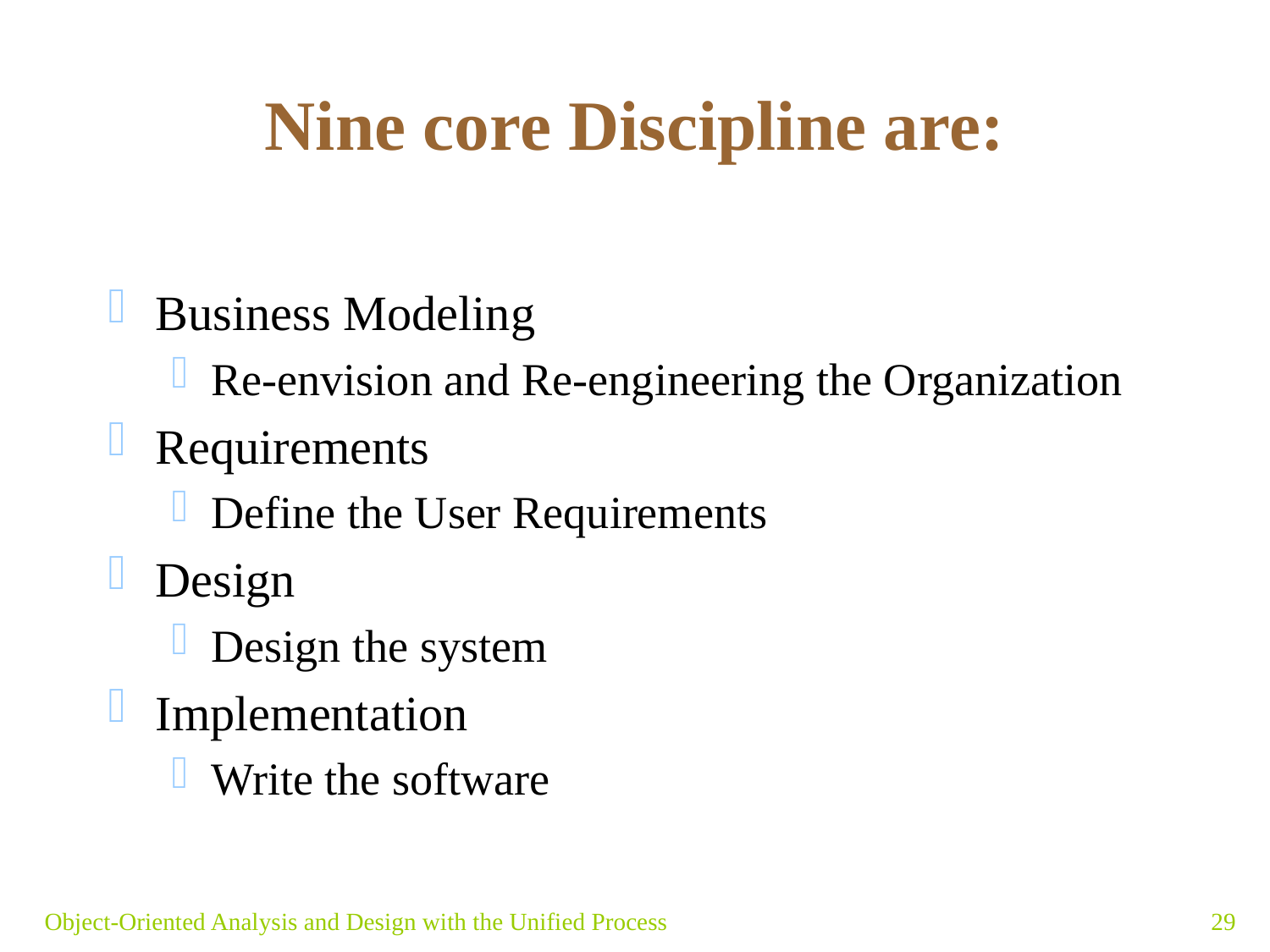

# Nine core Discipline are:
Business Modeling
Re-envision and Re-engineering the Organization
Requirements
Define the User Requirements
Design
Design the system
Implementation
Write the software

Object-Oriented Analysis and Design with the Unified Process
29